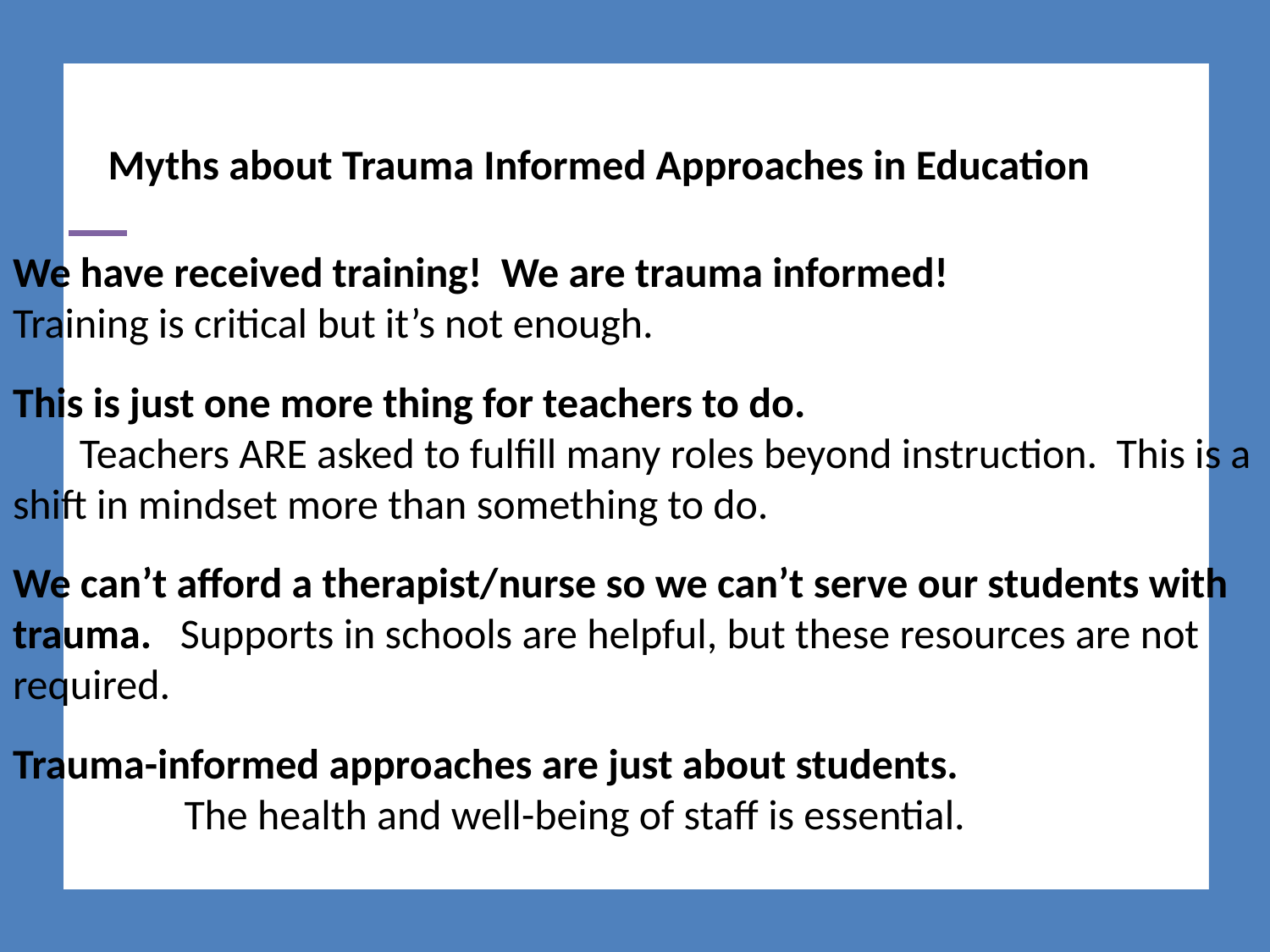

# Myths about Trauma Informed Approaches in Education
We have received training!  We are trauma informed!
Training is critical but it’s not enough.
This is just one more thing for teachers to do.                                                           Teachers ARE asked to fulfill many roles beyond instruction.  This is a shift in mindset more than something to do.
We can’t afford a therapist/nurse so we can’t serve our students with trauma.   Supports in schools are helpful, but these resources are not required.
Trauma-informed approaches are just about students.                                                      The health and well-being of staff is essential.